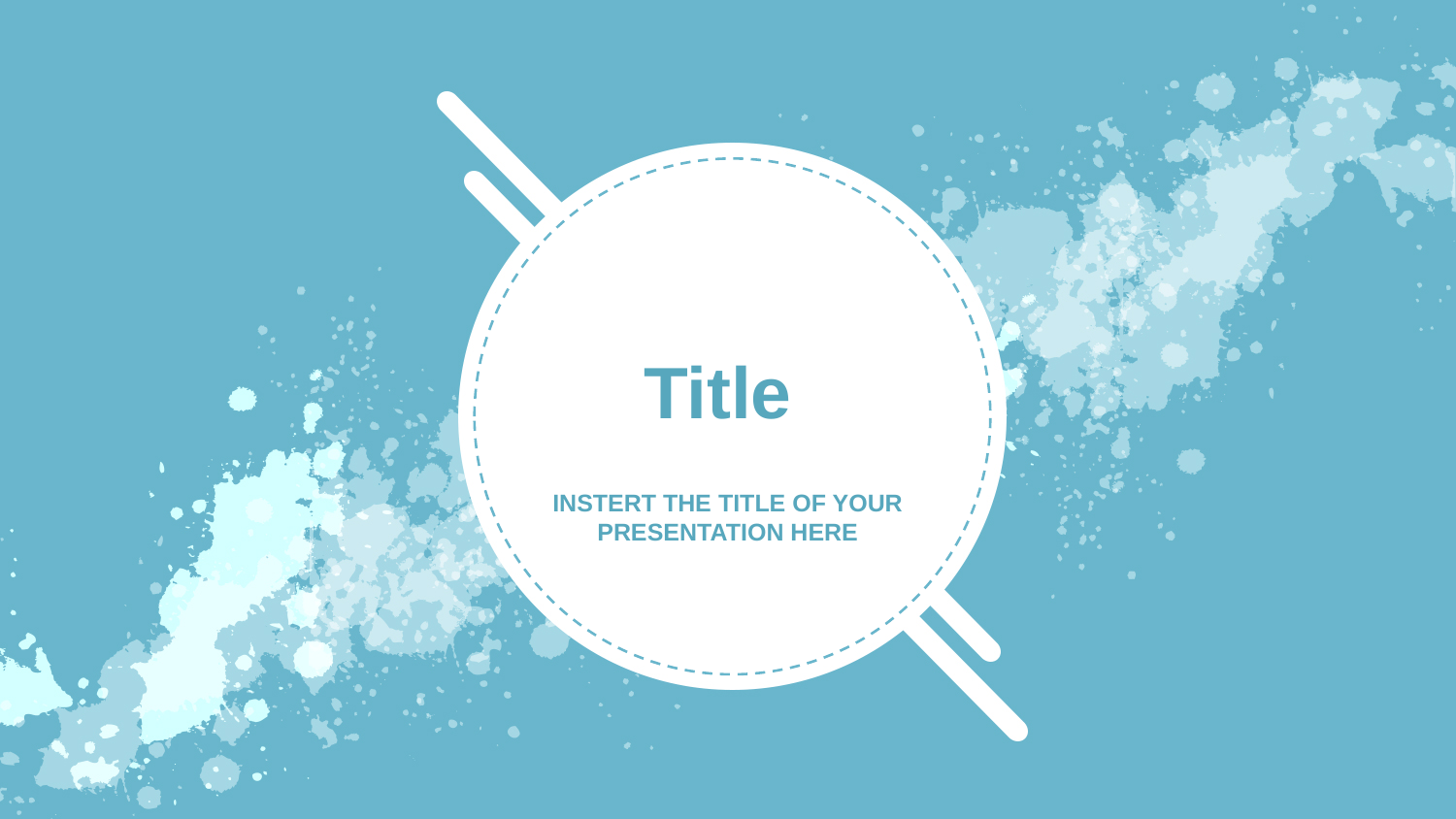

Title
INSTERT THE TITLE OF YOUR PRESENTATION HERE